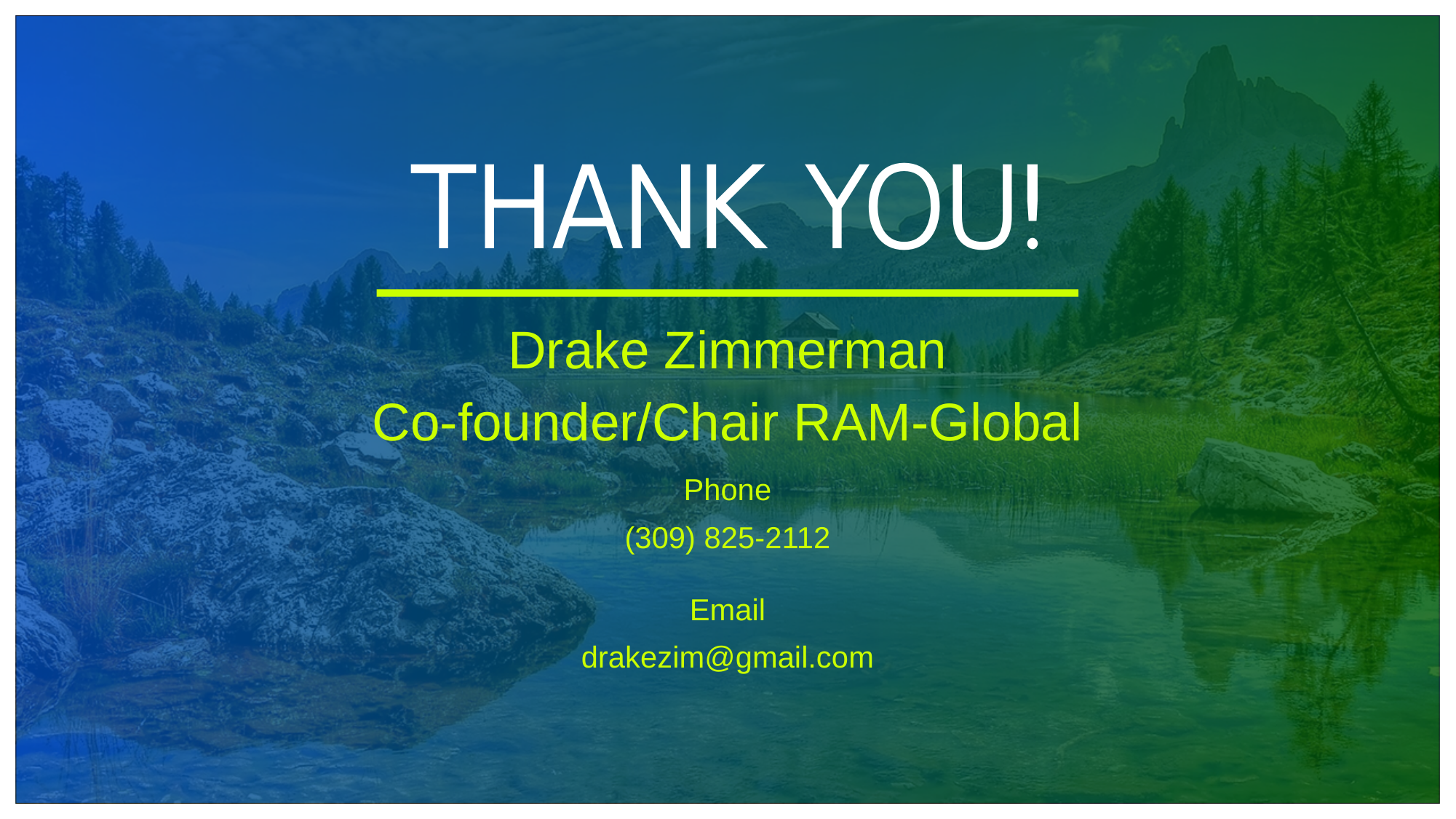

# THANK YOU!
Drake Zimmerman
Co-founder/Chair RAM-Global
Phone
(309) 825-2112
Email
drakezim@gmail.com